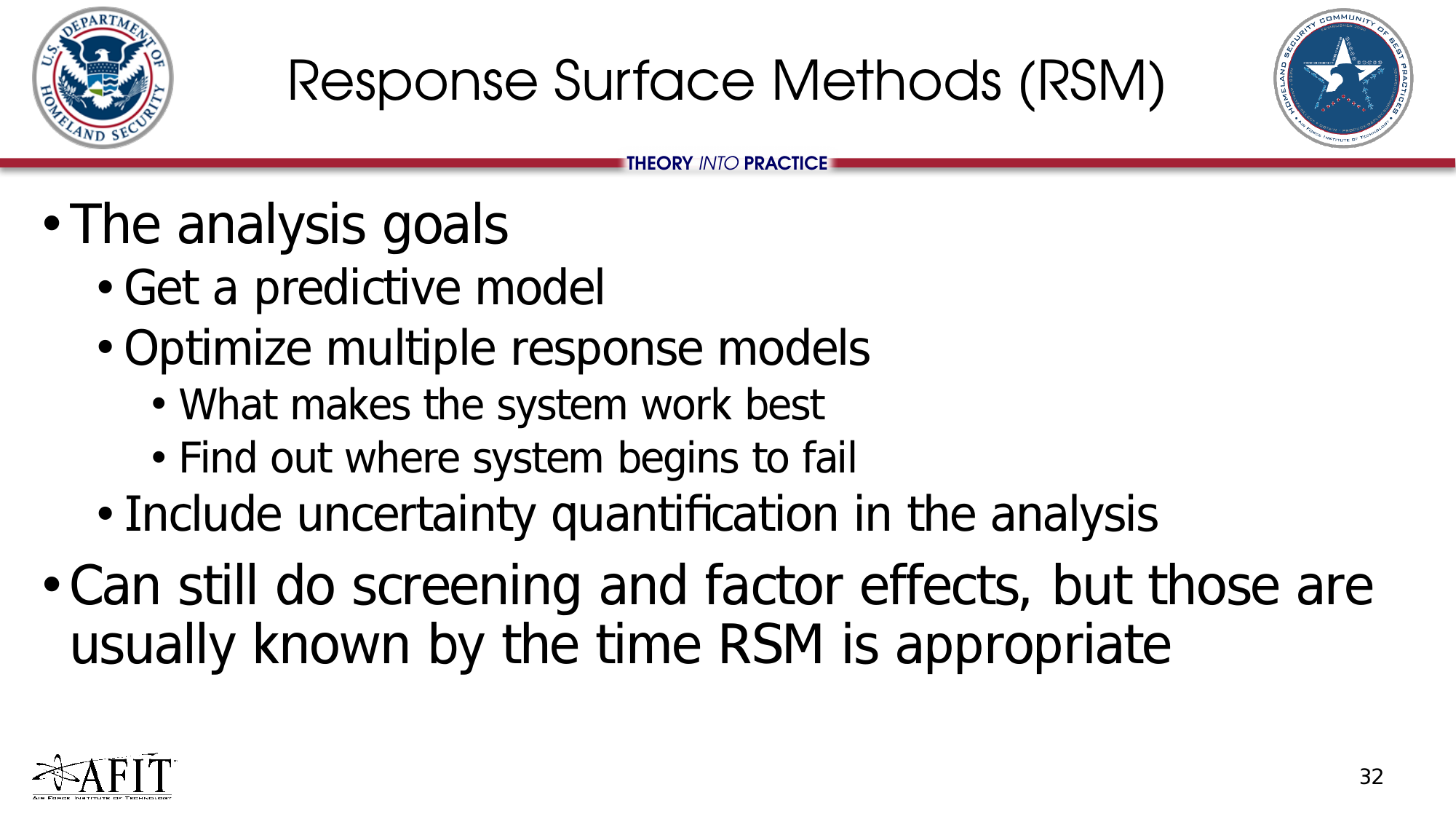

# Response Surface Methods (RSM)
The analysis goals
Get a predictive model
Optimize multiple response models
What makes the system work best
Find out where system begins to fail
Include uncertainty quantification in the analysis
Can still do screening and factor effects, but those are usually known by the time RSM is appropriate

32